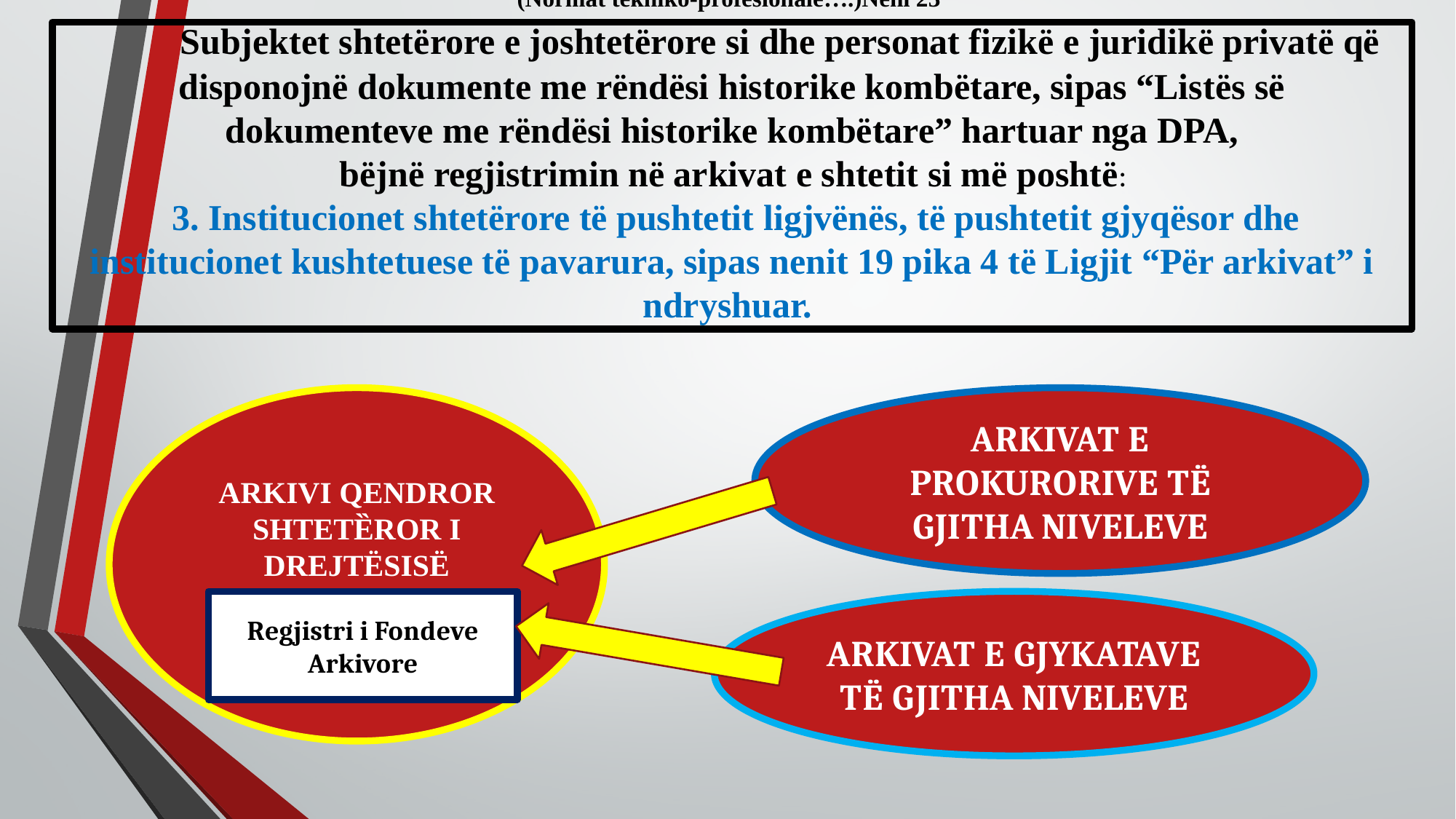

# (Normat tekniko-profesionale….)Neni 23 Subjektet shtetërore e joshtetërore si dhe personat fizikë e juridikë privatë që disponojnë dokumente me rëndësi historike kombëtare, sipas “Listës së dokumenteve me rëndësi historike kombëtare” hartuar nga DPA, bëjnë regjistrimin në arkivat e shtetit si më poshtë: 3. Institucionet shtetërore të pushtetit ligjvënës, të pushtetit gjyqësor dhe institucionet kushtetuese të pavarura, sipas nenit 19 pika 4 të Ligjit “Për arkivat” i ndryshuar.

ARKIVI QENDROR SHTETȄROR I DREJTËSISË

ARKIVAT E PROKURORIVE TË GJITHA NIVELEVE

Regjistri i Fondeve Arkivore
ARKIVAT E GJYKATAVE TË GJITHA NIVELEVE